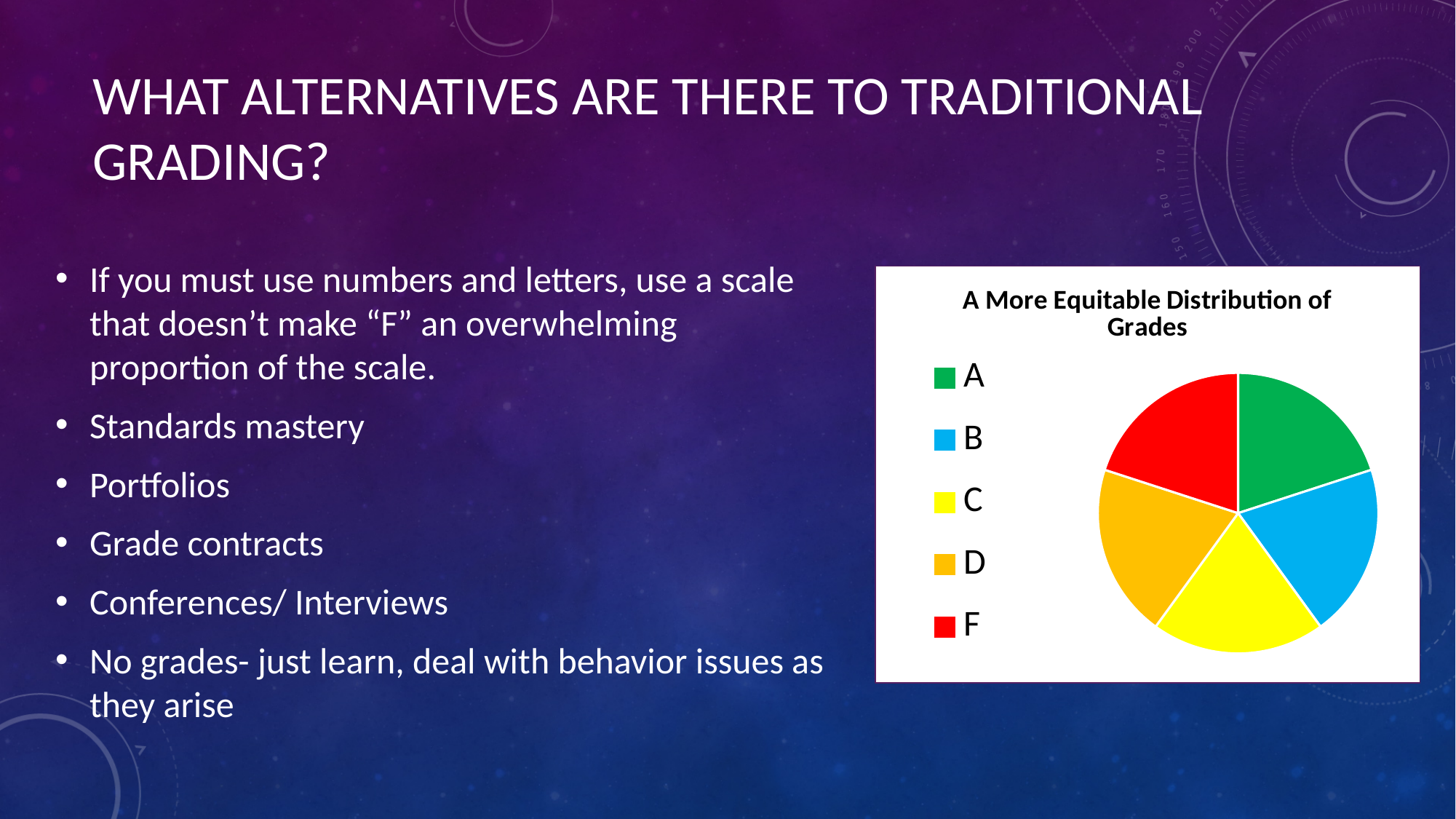

# What alternatives are there to traditional grading?
If you must use numbers and letters, use a scale that doesn’t make “F” an overwhelming proportion of the scale.
Standards mastery
Portfolios
Grade contracts
Conferences/ Interviews
No grades- just learn, deal with behavior issues as they arise

### Chart: A More Equitable Distribution of Grades

| Category |  |
|---|---|
| A | 10.0 |
| B | 10.0 |
| C | 10.0 |
| D | 10.0 |
| F | 10.0 |